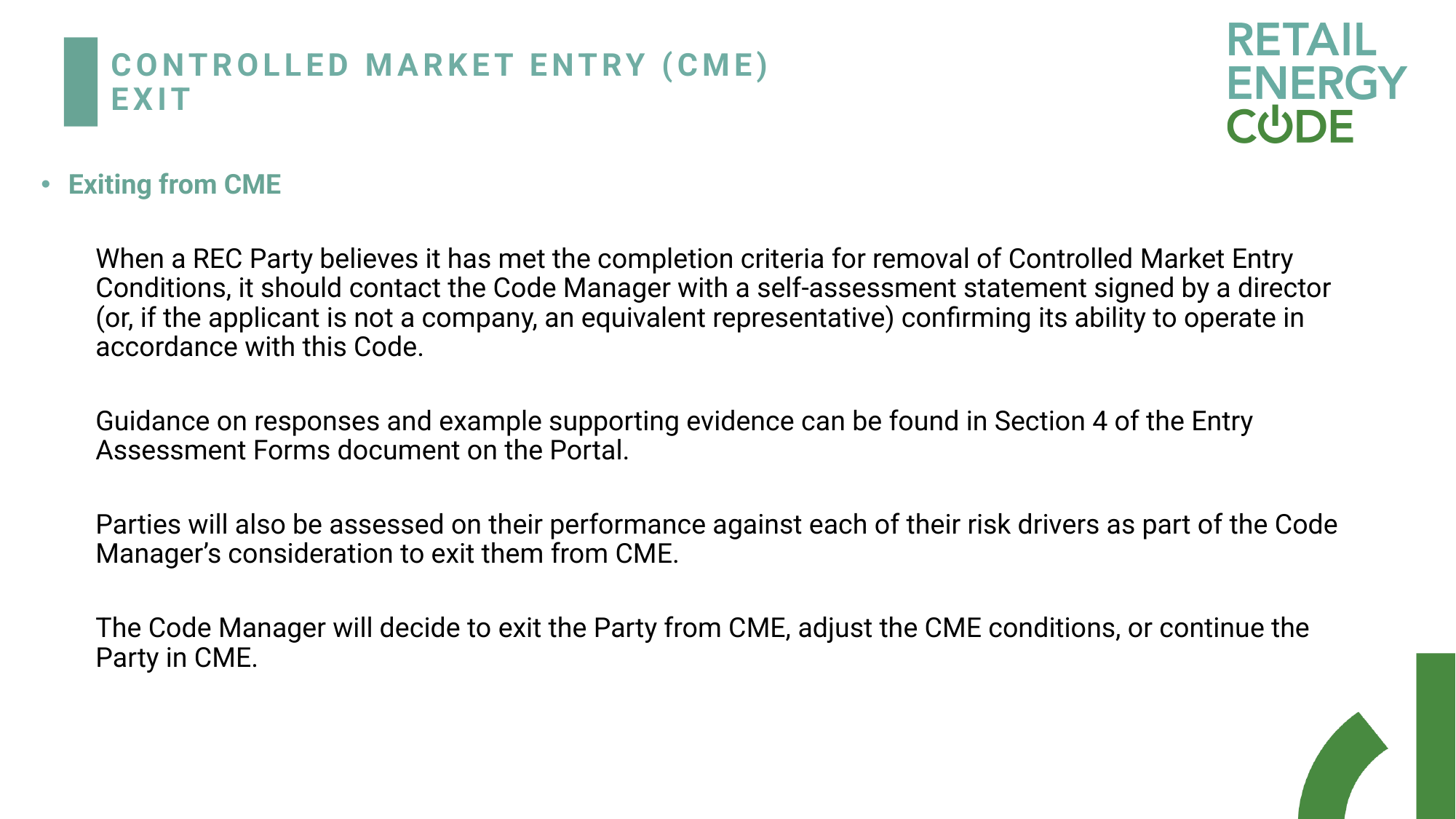

# Controlled Market Entry (CME) Exit
Exiting from CME

When a REC Party believes it has met the completion criteria for removal of Controlled Market Entry Conditions, it should contact the Code Manager with a self-assessment statement signed by a director (or, if the applicant is not a company, an equivalent representative) confirming its ability to operate in accordance with this Code.

Guidance on responses and example supporting evidence can be found in Section 4 of the Entry Assessment Forms document on the Portal.

Parties will also be assessed on their performance against each of their risk drivers as part of the Code Manager’s consideration to exit them from CME.

The Code Manager will decide to exit the Party from CME, adjust the CME conditions, or continue the Party in CME.